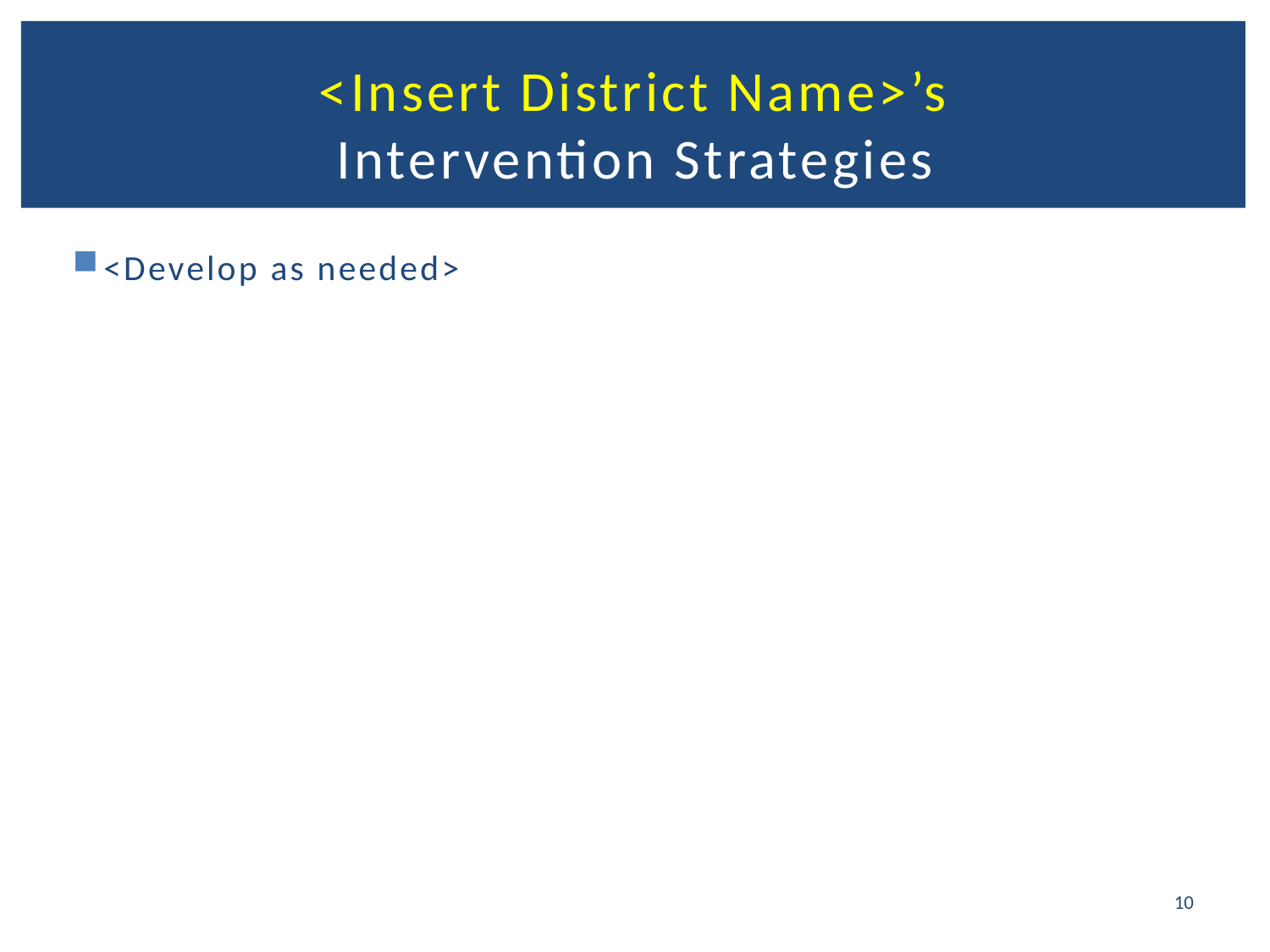

# <Insert District Name>’s Intervention Strategies
<Develop as needed>
10